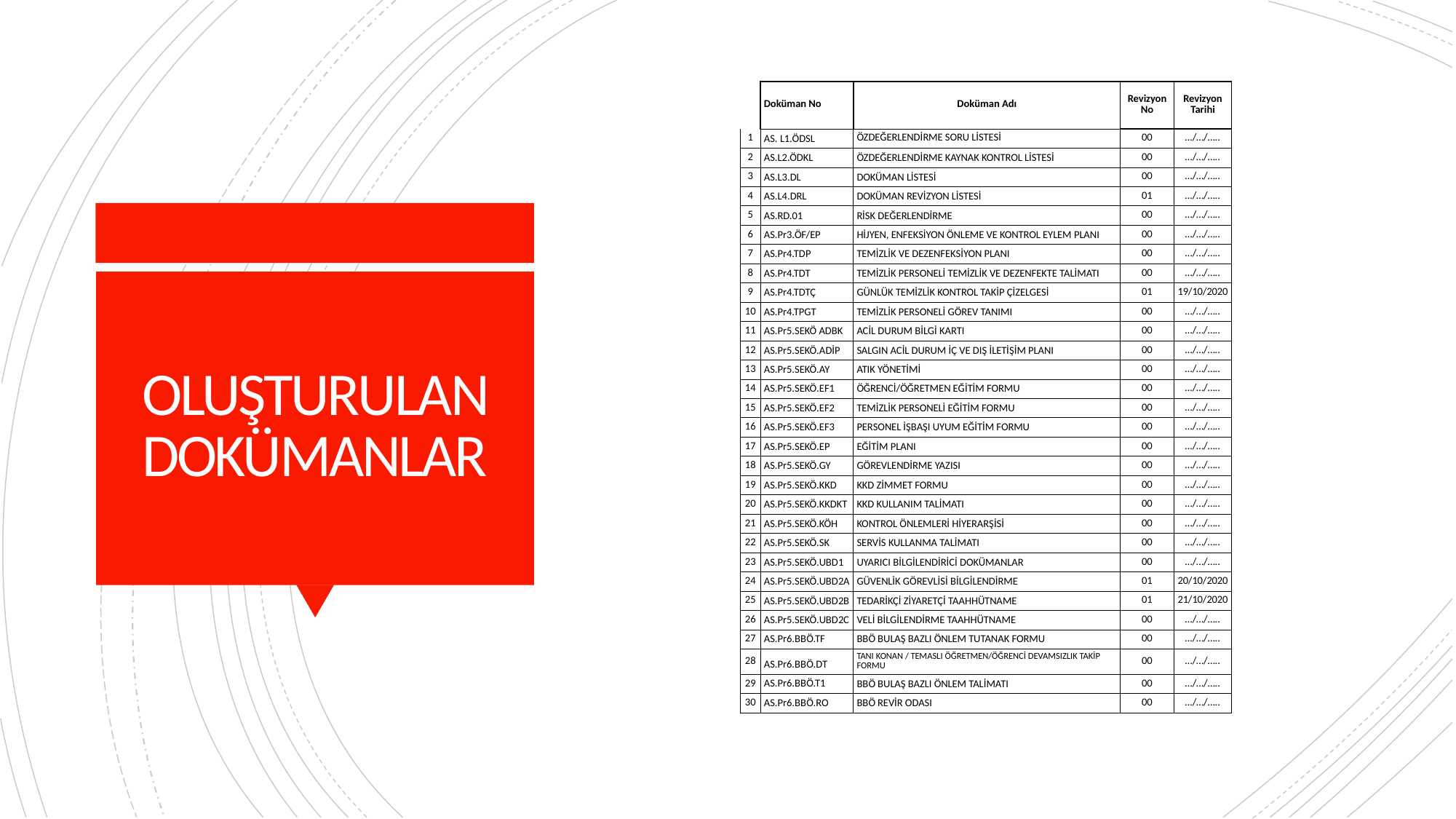

|  | Doküman No | Doküman Adı | Revizyon No | Revizyon Tarihi |
| --- | --- | --- | --- | --- |
| 1 | AS. L1.ÖDSL | ÖZDEĞERLENDİRME SORU LİSTESİ | 00 | …/…/….. |
| 2 | AS.L2.ÖDKL | ÖZDEĞERLENDİRME KAYNAK KONTROL LİSTESİ | 00 | …/…/….. |
| 3 | AS.L3.DL | DOKÜMAN LİSTESİ | 00 | …/…/….. |
| 4 | AS.L4.DRL | DOKÜMAN REVİZYON LİSTESİ | 01 | …/…/….. |
| 5 | AS.RD.01 | RİSK DEĞERLENDİRME | 00 | …/…/….. |
| 6 | AS.Pr3.ÖF/EP | HİJYEN, ENFEKSİYON ÖNLEME VE KONTROL EYLEM PLANI | 00 | …/…/….. |
| 7 | AS.Pr4.TDP | TEMİZLİK VE DEZENFEKSİYON PLANI | 00 | …/…/….. |
| 8 | AS.Pr4.TDT | TEMİZLİK PERSONELİ TEMİZLİK VE DEZENFEKTE TALİMATI | 00 | …/…/….. |
| 9 | AS.Pr4.TDTÇ | GÜNLÜK TEMİZLİK KONTROL TAKİP ÇİZELGESİ | 01 | 19/10/2020 |
| 10 | AS.Pr4.TPGT | TEMİZLİK PERSONELİ GÖREV TANIMI | 00 | …/…/….. |
| 11 | AS.Pr5.SEKÖ ADBK | ACİL DURUM BİLGİ KARTI | 00 | …/…/….. |
| 12 | AS.Pr5.SEKÖ.ADİP | SALGIN ACİL DURUM İÇ VE DIŞ İLETİŞİM PLANI | 00 | …/…/….. |
| 13 | AS.Pr5.SEKÖ.AY | ATIK YÖNETİMİ | 00 | …/…/….. |
| 14 | AS.Pr5.SEKÖ.EF1 | ÖĞRENCİ/ÖĞRETMEN EĞİTİM FORMU | 00 | …/…/….. |
| 15 | AS.Pr5.SEKÖ.EF2 | TEMİZLİK PERSONELİ EĞİTİM FORMU | 00 | …/…/….. |
| 16 | AS.Pr5.SEKÖ.EF3 | PERSONEL İŞBAŞI UYUM EĞİTİM FORMU | 00 | …/…/….. |
| 17 | AS.Pr5.SEKÖ.EP | EĞİTİM PLANI | 00 | …/…/….. |
| 18 | AS.Pr5.SEKÖ.GY | GÖREVLENDİRME YAZISI | 00 | …/…/….. |
| 19 | AS.Pr5.SEKÖ.KKD | KKD ZİMMET FORMU | 00 | …/…/….. |
| 20 | AS.Pr5.SEKÖ.KKDKT | KKD KULLANIM TALİMATI | 00 | …/…/….. |
| 21 | AS.Pr5.SEKÖ.KÖH | KONTROL ÖNLEMLERİ HİYERARŞİSİ | 00 | …/…/….. |
| 22 | AS.Pr5.SEKÖ.SK | SERVİS KULLANMA TALİMATI | 00 | …/…/….. |
| 23 | AS.Pr5.SEKÖ.UBD1 | UYARICI BİLGİLENDİRİCİ DOKÜMANLAR | 00 | …/…/….. |
| 24 | AS.Pr5.SEKÖ.UBD2A | GÜVENLİK GÖREVLİSİ BİLGİLENDİRME | 01 | 20/10/2020 |
| 25 | AS.Pr5.SEKÖ.UBD2B | TEDARİKÇİ ZİYARETÇİ TAAHHÜTNAME | 01 | 21/10/2020 |
| 26 | AS.Pr5.SEKÖ.UBD2C | VELİ BİLGİLENDİRME TAAHHÜTNAME | 00 | …/…/….. |
| 27 | AS.Pr6.BBÖ.TF | BBÖ BULAŞ BAZLI ÖNLEM TUTANAK FORMU | 00 | …/…/….. |
| 28 | AS.Pr6.BBÖ.DT | TANI KONAN / TEMASLI ÖĞRETMEN/ÖĞRENCİ DEVAMSIZLIK TAKİP FORMU | 00 | …/…/….. |
| 29 | AS.Pr6.BBÖ.T1 | BBÖ BULAŞ BAZLI ÖNLEM TALİMATI | 00 | …/…/….. |
| 30 | AS.Pr6.BBÖ.RO | BBÖ REVİR ODASI | 00 | …/…/….. |
# OLUŞTURULAN DOKÜMANLAR